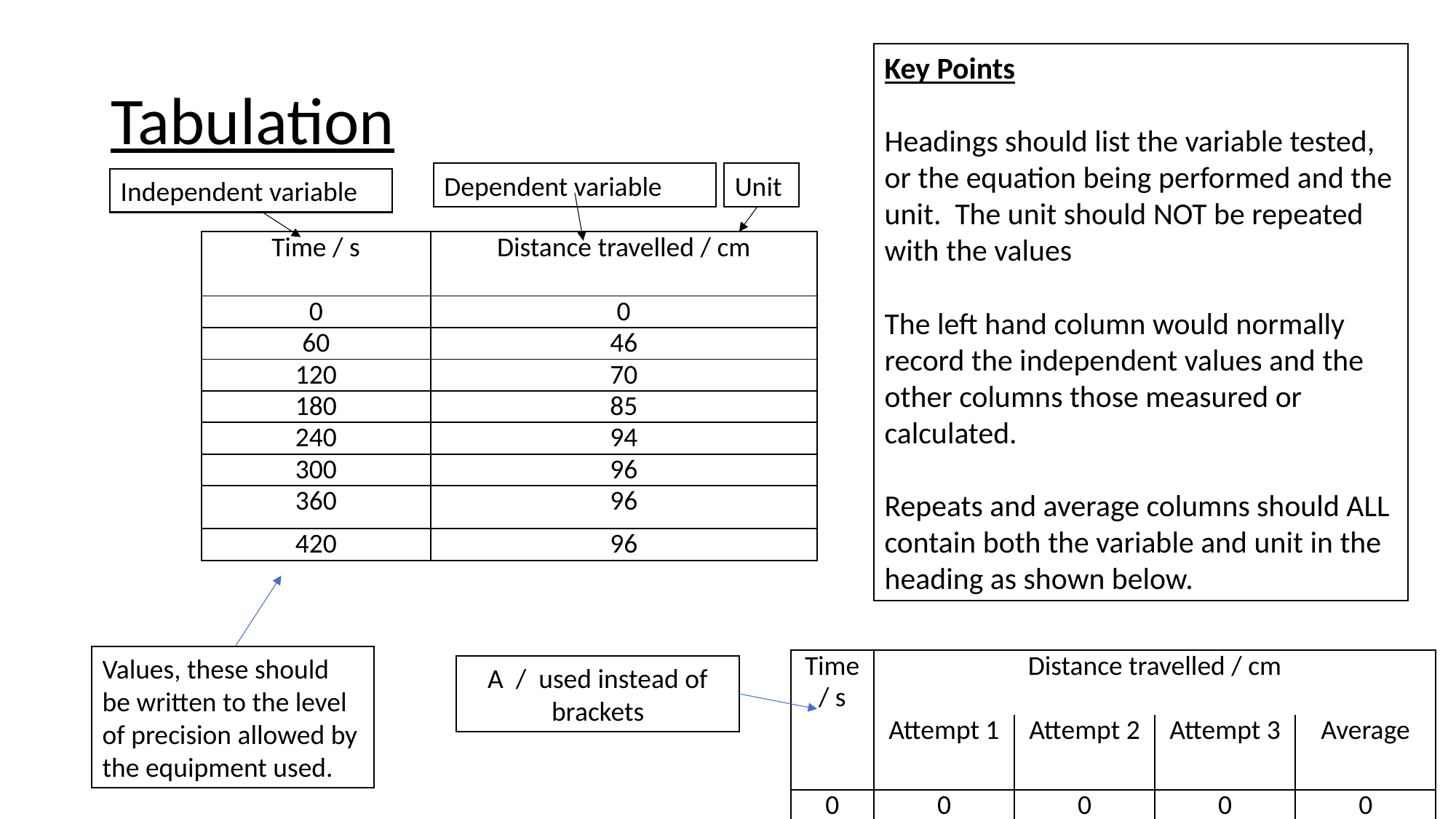

# Tabulation
Key Points

Headings should list the variable tested, or the equation being performed and the unit.  The unit should NOT be repeated with the values

The left hand column would normally record the independent values and the other columns those measured or calculated.

Repeats and average columns should ALL contain both the variable and unit in the heading as shown below.
Dependent variable
Unit
Independent variable
| Time / s | Distance travelled / cm |
| --- | --- |
| 0 | 0 |
| 60 | 46 |
| 120 | 70 |
| 180 | 85 |
| 240 | 94 |
| 300 | 96 |
| 360 | 96 |
| 420 | 96 |
Values, these should be written to the level of precision allowed by the equipment used.
| Time / s | Distance travelled / cm |  |  |  |
| --- | --- | --- | --- | --- |
|  | Attempt 1 | Attempt 2 | Attempt 3 | Average |
| 0 | 0 | 0 | 0 | 0 |
A  /  used instead of brackets